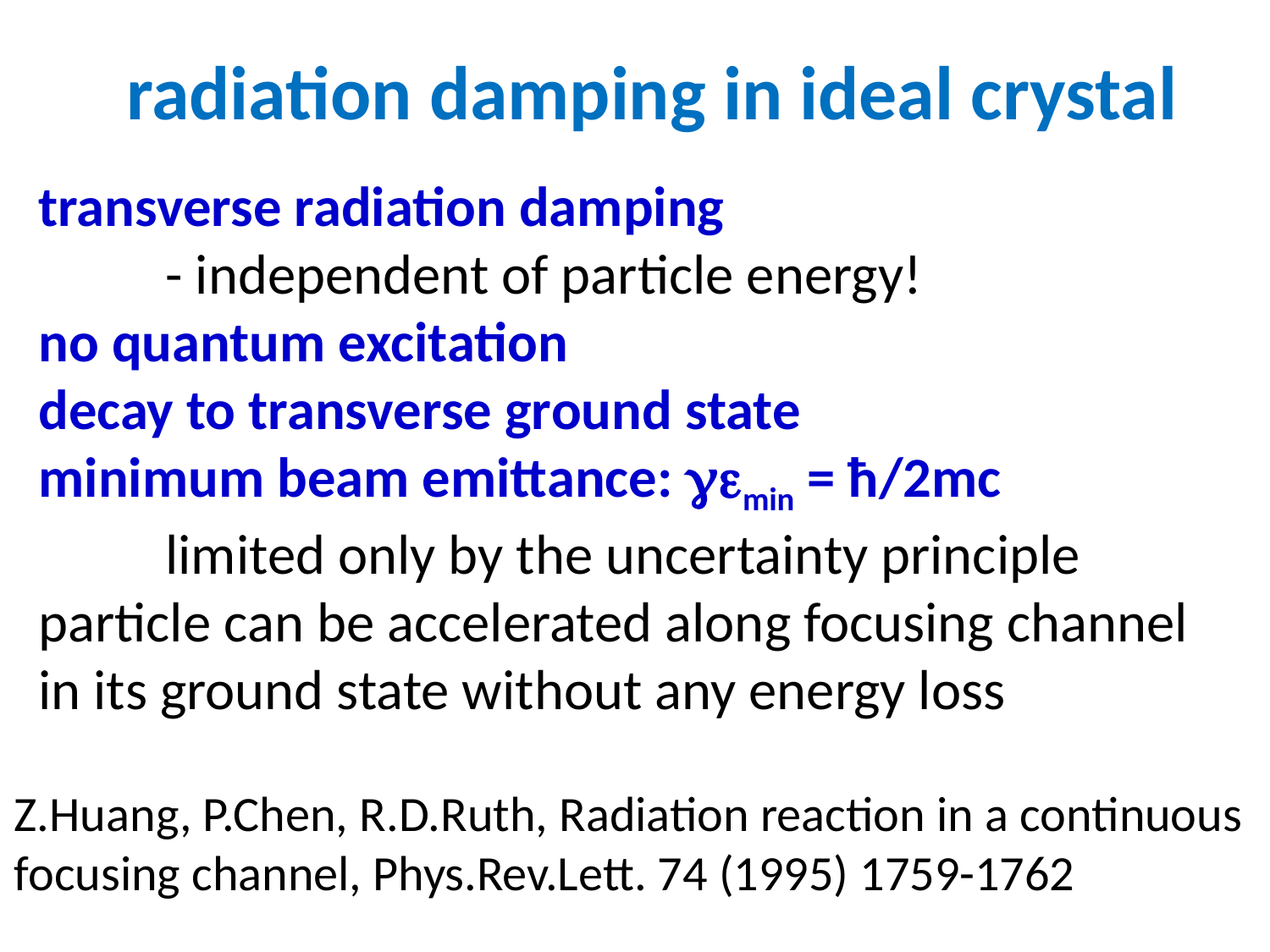

radiation damping in ideal crystal
transverse radiation damping
	- independent of particle energy!
no quantum excitation
decay to transverse ground state
minimum beam emittance: γεmin = ħ/2mc
	limited only by the uncertainty principle
particle can be accelerated along focusing channel in its ground state without any energy loss
Z.Huang, P.Chen, R.D.Ruth, Radiation reaction in a continuous focusing channel, Phys.Rev.Lett. 74 (1995) 1759-1762